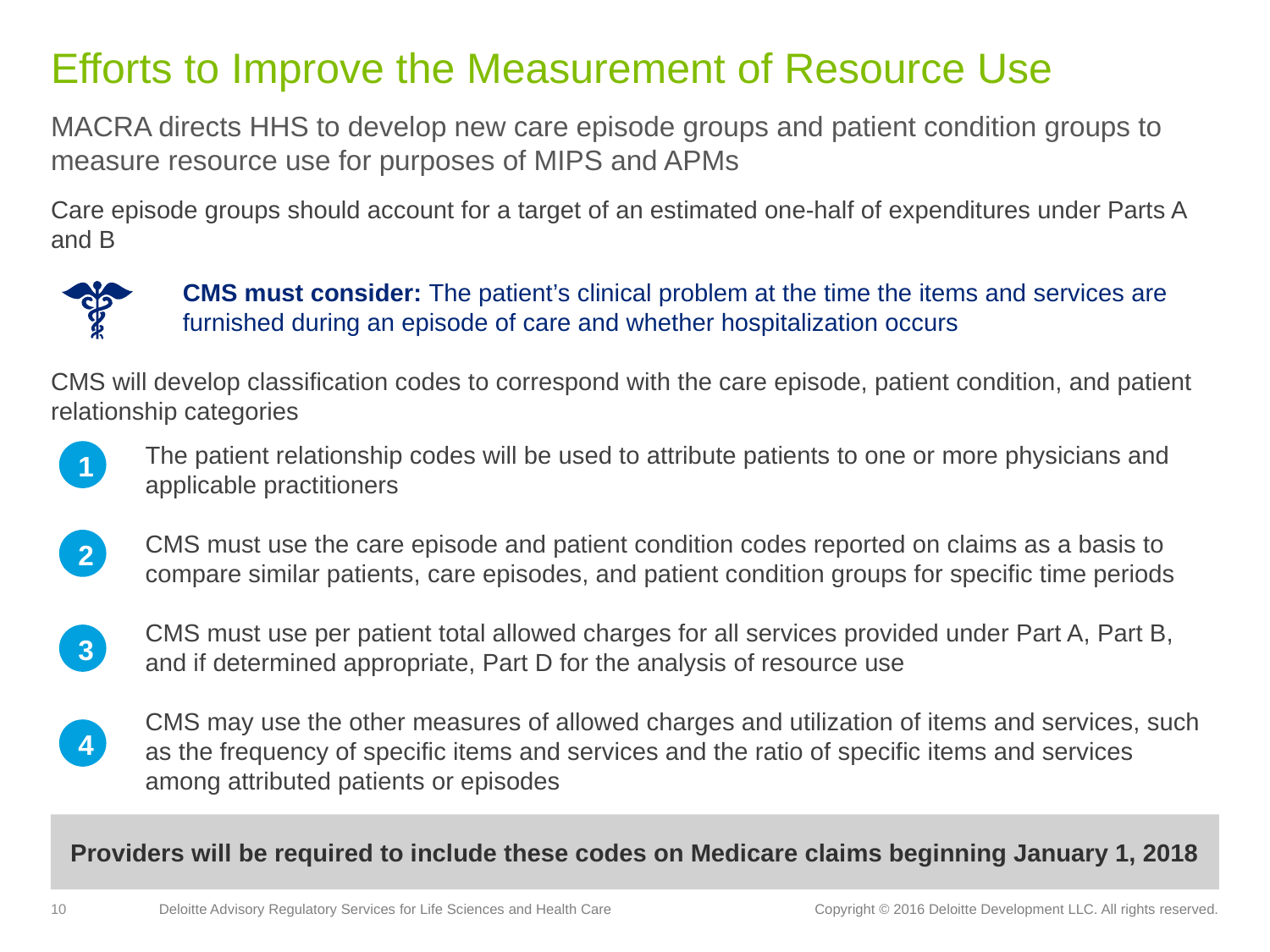

# Efforts to Improve the Measurement of Resource Use
MACRA directs HHS to develop new care episode groups and patient condition groups to measure resource use for purposes of MIPS and APMs
Care episode groups should account for a target of an estimated one-half of expenditures under Parts A and B
CMS must consider: The patient’s clinical problem at the time the items and services are furnished during an episode of care and whether hospitalization occurs

CMS will develop classification codes to correspond with the care episode, patient condition, and patient relationship categories
The patient relationship codes will be used to attribute patients to one or more physicians and applicable practitioners
CMS must use the care episode and patient condition codes reported on claims as a basis to compare similar patients, care episodes, and patient condition groups for specific time periods

CMS must use per patient total allowed charges for all services provided under Part A, Part B, and if determined appropriate, Part D for the analysis of resource use

CMS may use the other measures of allowed charges and utilization of items and services, such as the frequency of specific items and services and the ratio of specific items and services among attributed patients or episodes
1
2
3
4
Providers will be required to include these codes on Medicare claims beginning January 1, 2018